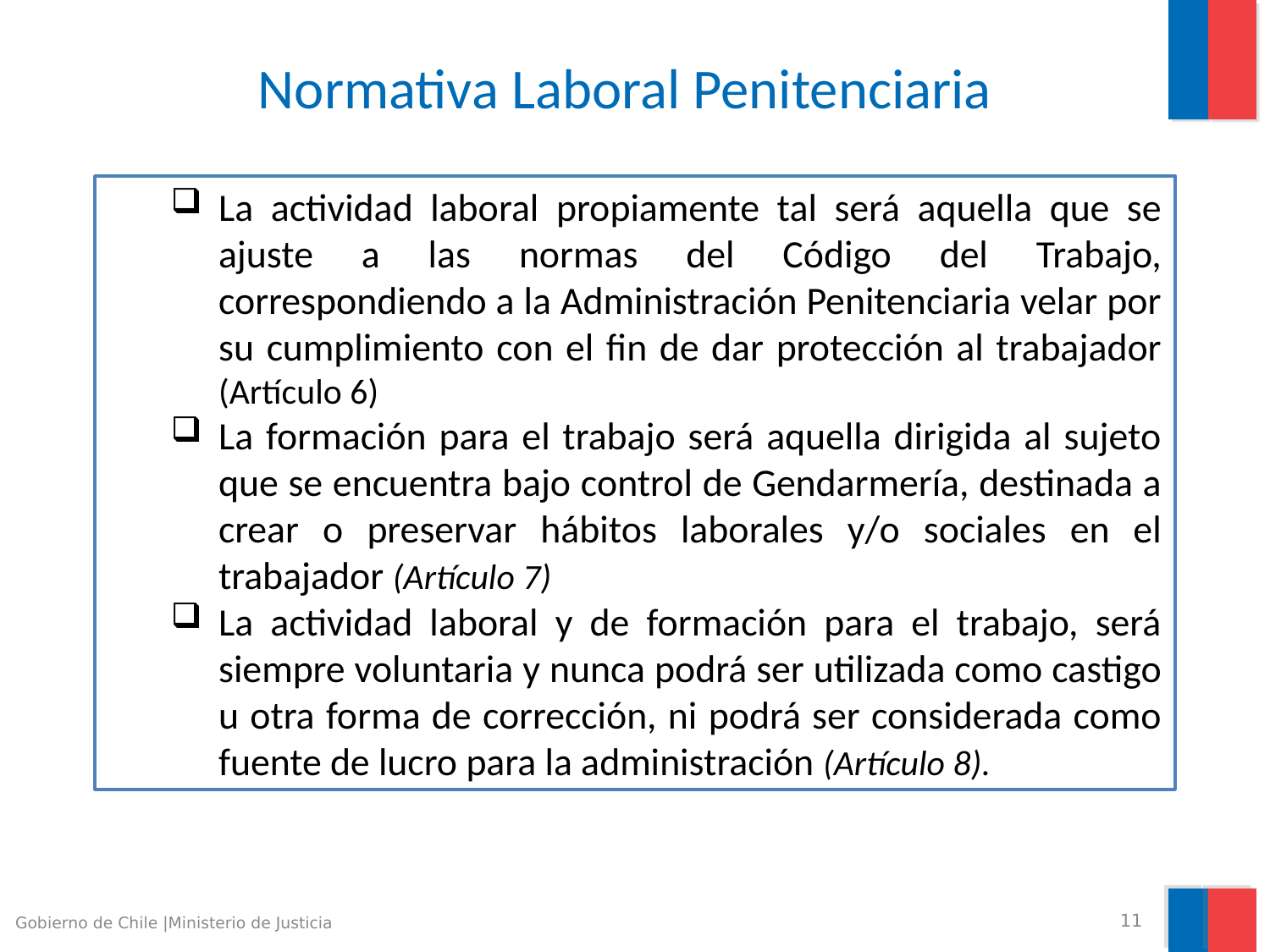

# Normativa Laboral Penitenciaria
La actividad laboral propiamente tal será aquella que se ajuste a las normas del Código del Trabajo, correspondiendo a la Administración Penitenciaria velar por su cumplimiento con el fin de dar protección al trabajador (Artículo 6)
La formación para el trabajo será aquella dirigida al sujeto que se encuentra bajo control de Gendarmería, destinada a crear o preservar hábitos laborales y/o sociales en el trabajador (Artículo 7)
La actividad laboral y de formación para el trabajo, será siempre voluntaria y nunca podrá ser utilizada como castigo u otra forma de corrección, ni podrá ser considerada como fuente de lucro para la administración (Artículo 8).
Gobierno de Chile |Ministerio de Justicia
11